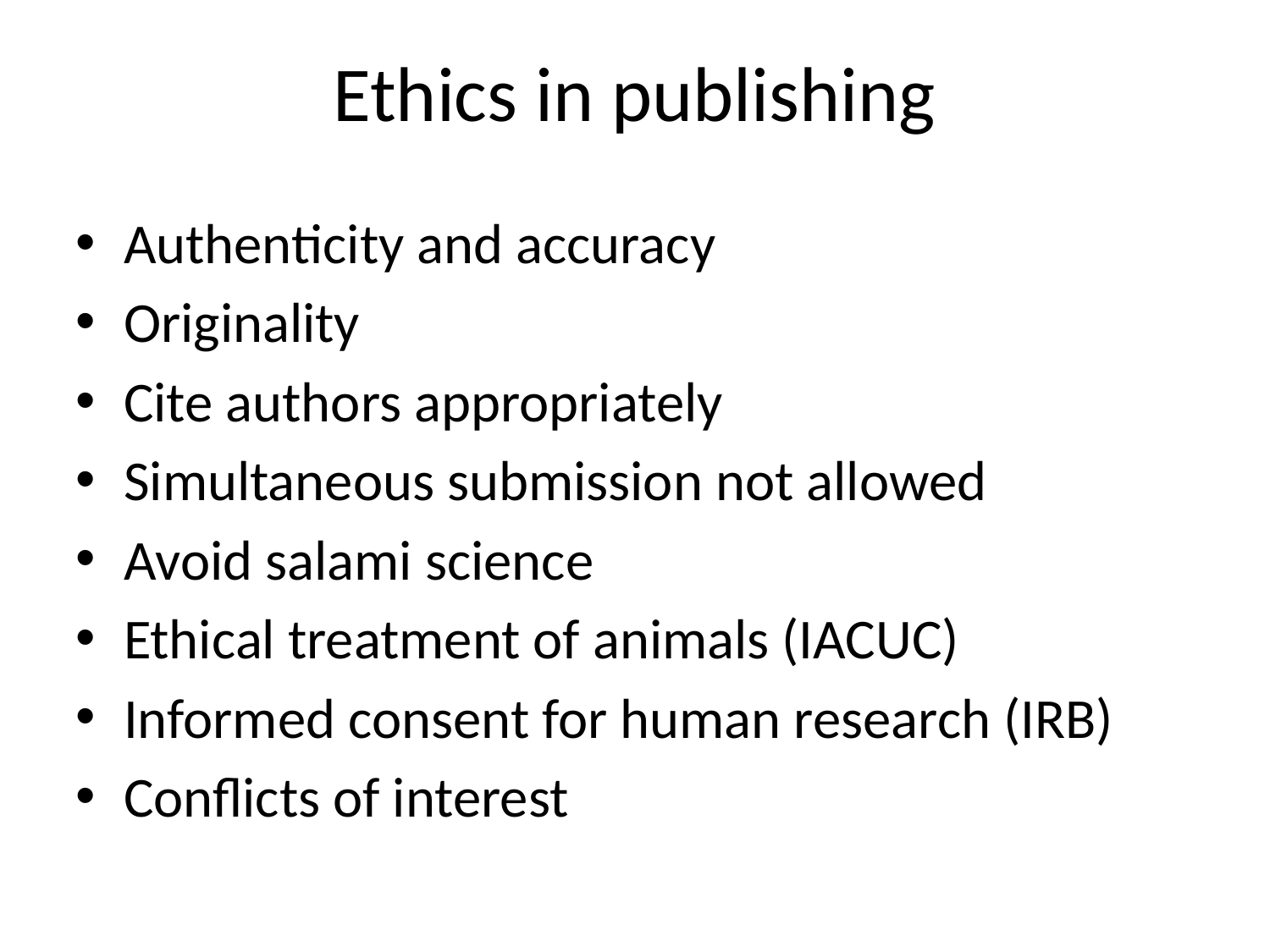

Ethics in publishing
Authenticity and accuracy
Originality
Cite authors appropriately
Simultaneous submission not allowed
Avoid salami science
Ethical treatment of animals (IACUC)
Informed consent for human research (IRB)
Conflicts of interest